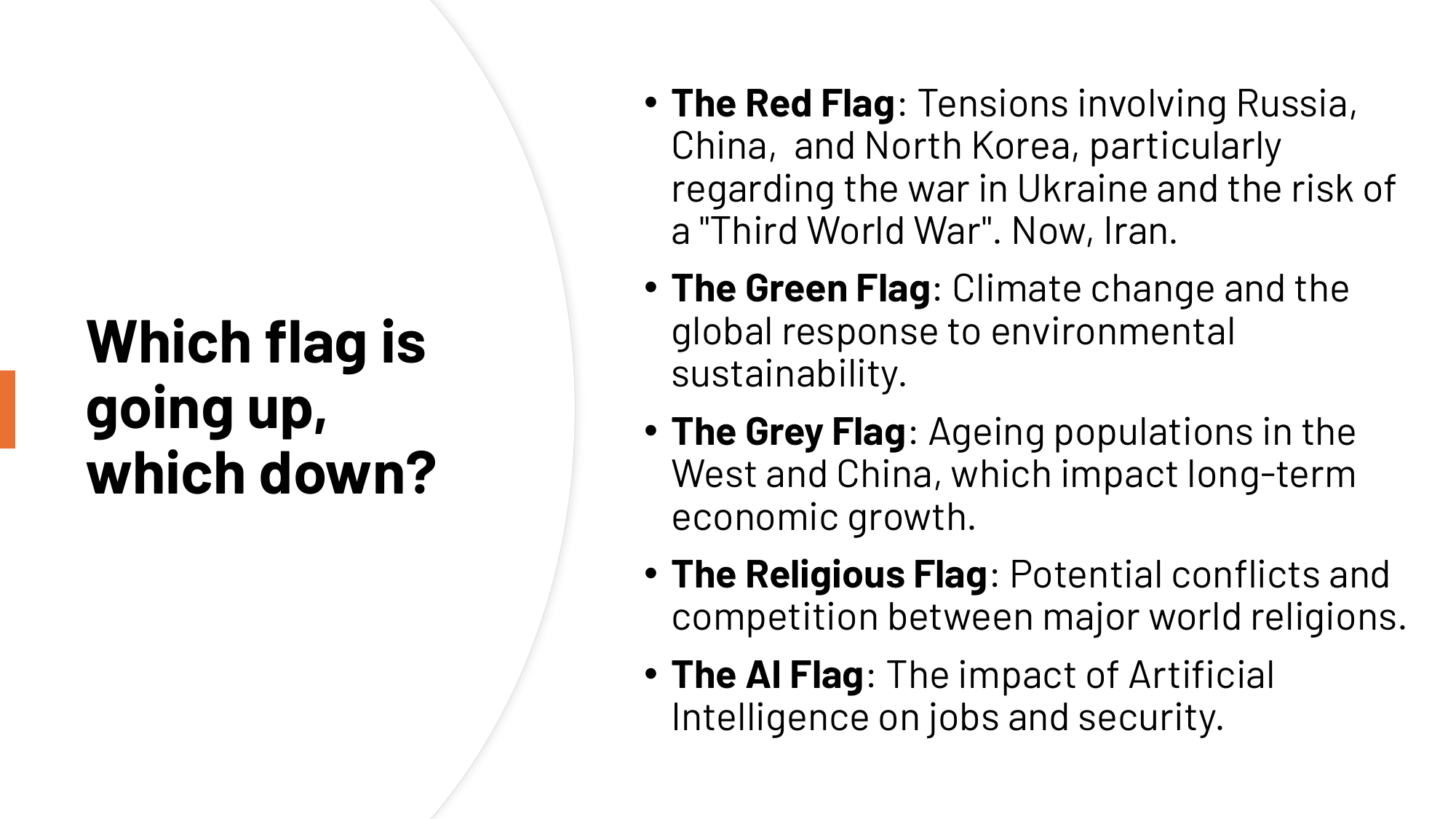

The Red Flag: Tensions involving Russia, China,  and North Korea, particularly regarding the war in Ukraine and the risk of a "Third World War". Now, Iran.
The Green Flag: Climate change and the global response to environmental sustainability.
The Grey Flag: Ageing populations in the West and China, which impact long-term economic growth.
The Religious Flag: Potential conflicts and competition between major world religions.
The AI Flag: The impact of Artificial Intelligence on jobs and security.
# Which flag is going up, which down?